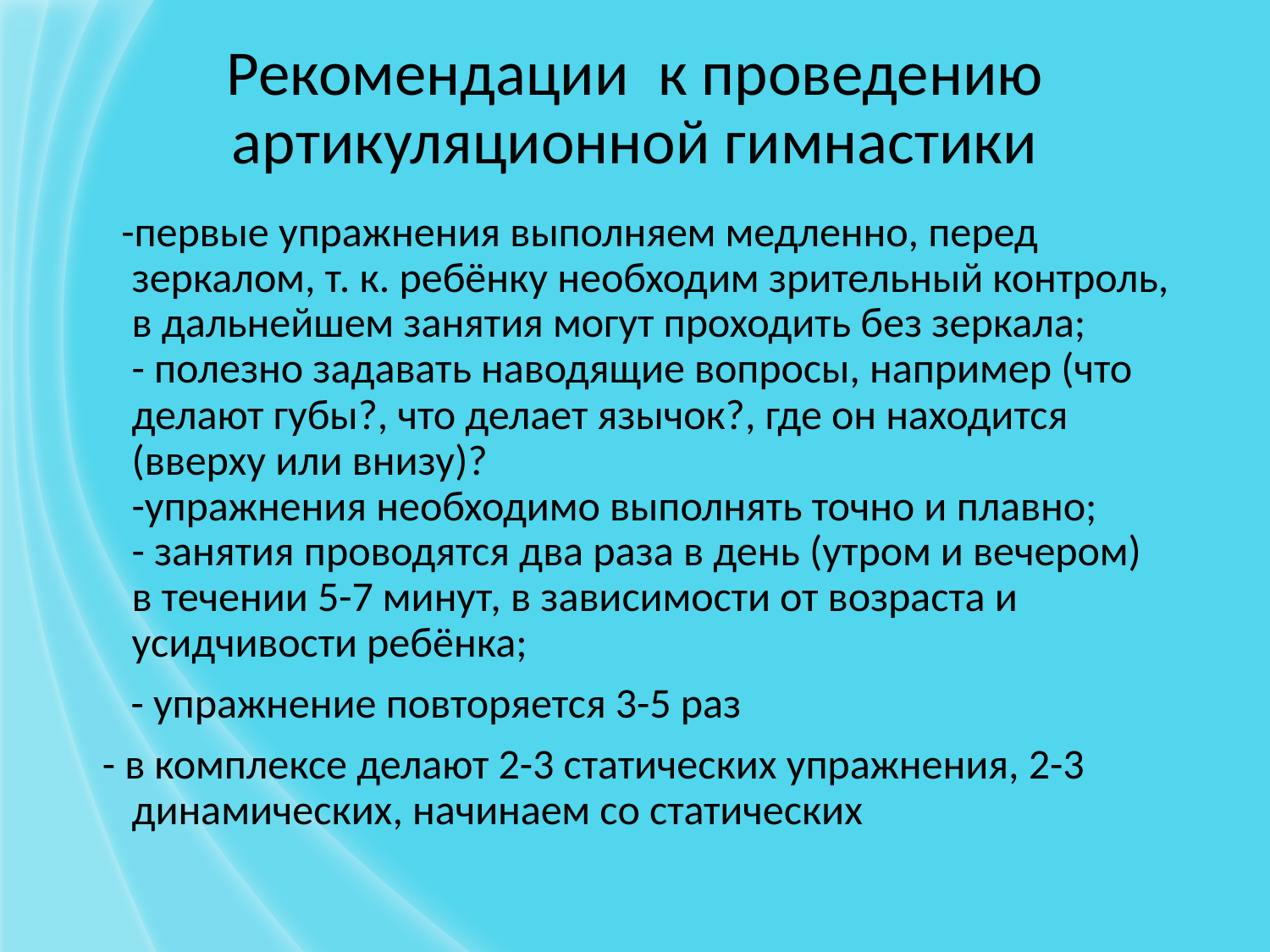

# Рекомендации  к проведению артикуляционной гимнастики
  -первые упражнения выполняем медленно, перед зеркалом, т. к. ребёнку необходим зрительный контроль, в дальнейшем занятия могут проходить без зеркала;
- полезно задавать наводящие вопросы, например (что делают губы?, что делает язычок?, где он находится (вверху или внизу)?
-упражнения необходимо выполнять точно и плавно;
- занятия проводятся два раза в день (утром и вечером) в течении 5-7 минут, в зависимости от возраста и усидчивости ребёнка;
   - упражнение повторяется 3-5 раз
- в комплексе делают 2-3 статических упражнения, 2-3 динамических, начинаем со статических